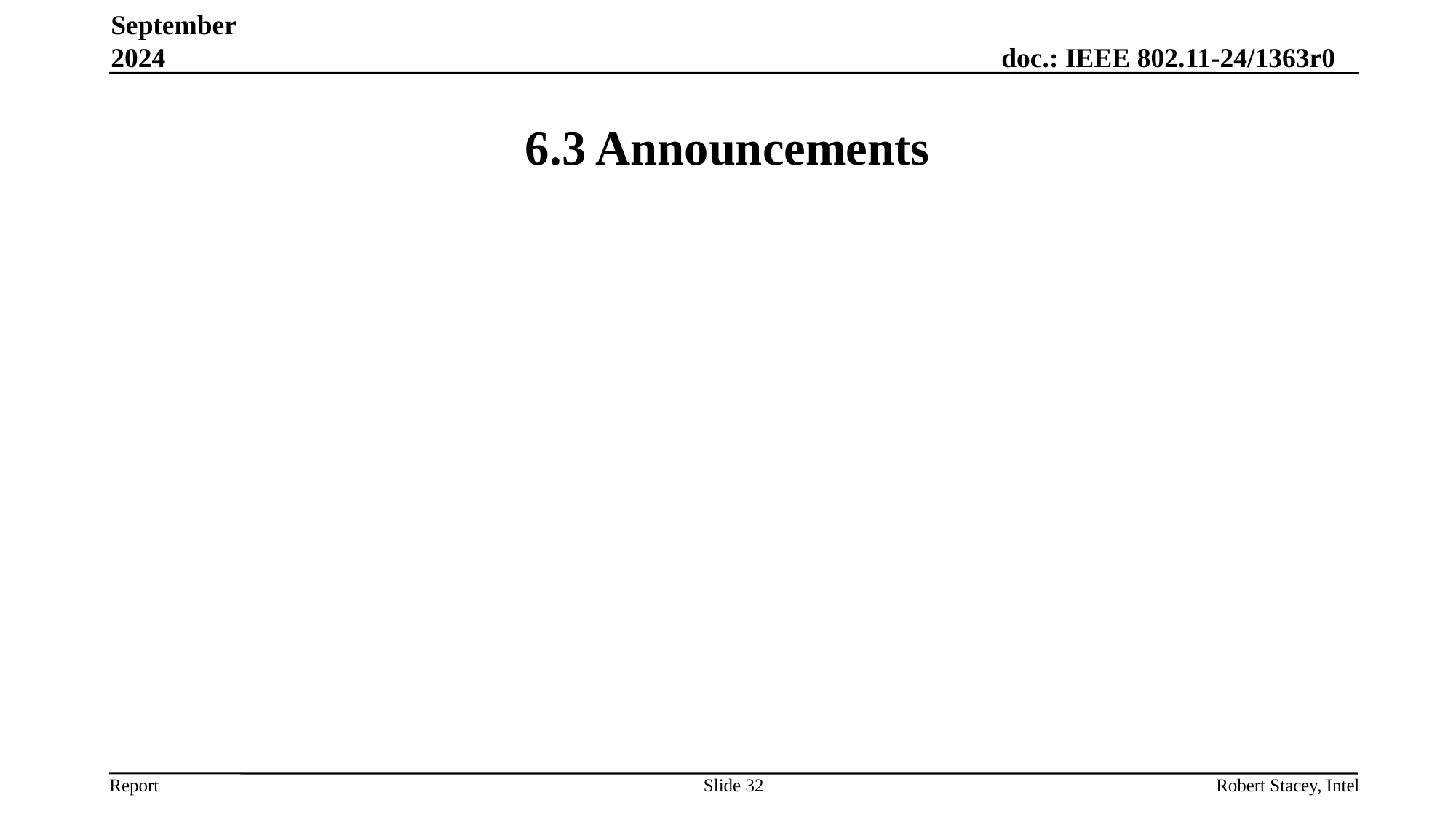

September 2024
# 6.3 Announcements

Slide 32
Robert Stacey, Intel